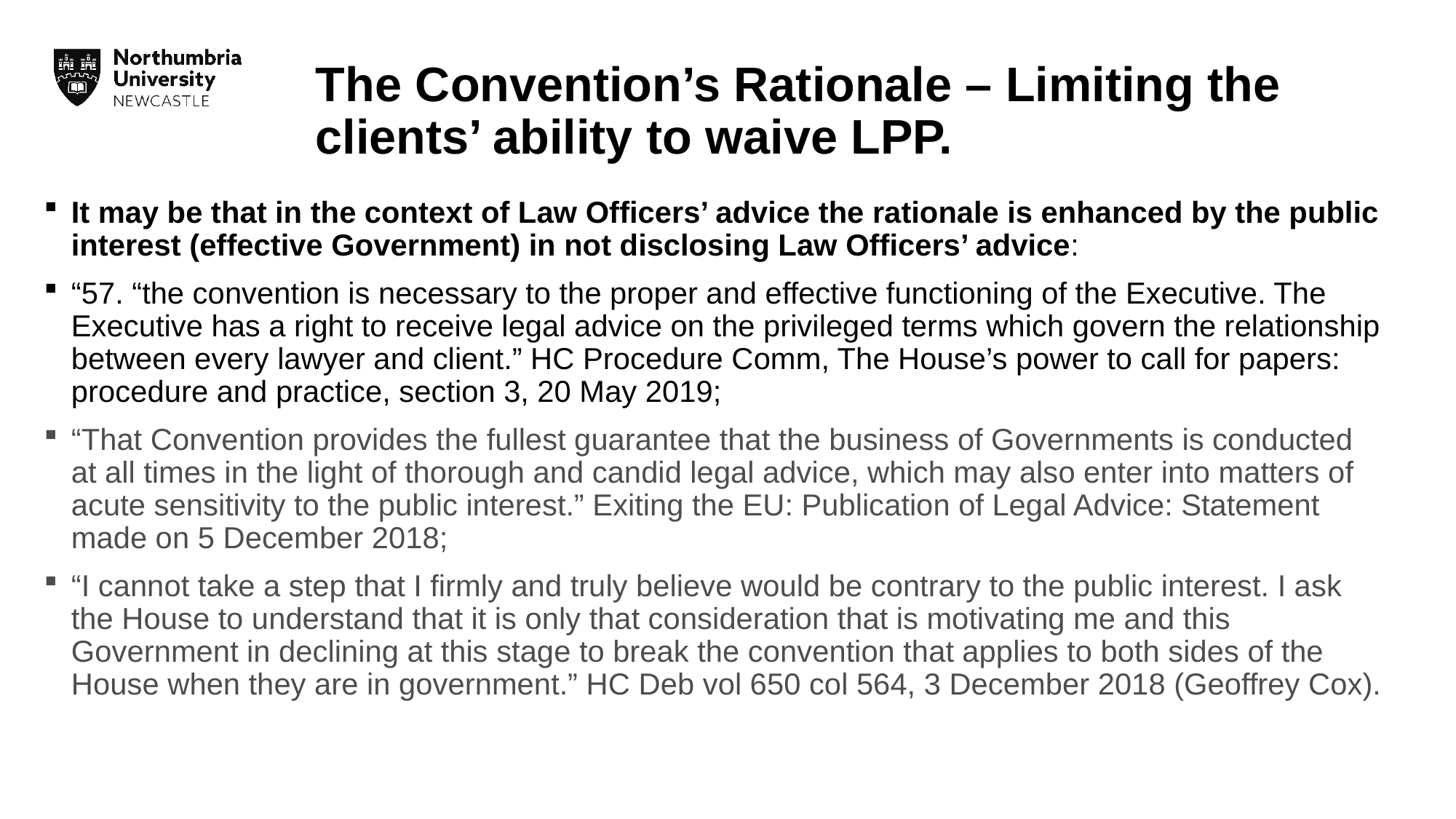

# The Convention’s Rationale – Limiting the clients’ ability to waive LPP.
It may be that in the context of Law Officers’ advice the rationale is enhanced by the public interest (effective Government) in not disclosing Law Officers’ advice:
“57. “the convention is necessary to the proper and effective functioning of the Executive. The Executive has a right to receive legal advice on the privileged terms which govern the relationship between every lawyer and client.” HC Procedure Comm, The House’s power to call for papers: procedure and practice, section 3, 20 May 2019;
“That Convention provides the fullest guarantee that the business of Governments is conducted at all times in the light of thorough and candid legal advice, which may also enter into matters of acute sensitivity to the public interest.” Exiting the EU: Publication of Legal Advice: Statement made on 5 December 2018;
“I cannot take a step that I firmly and truly believe would be contrary to the public interest. I ask the House to understand that it is only that consideration that is motivating me and this Government in declining at this stage to break the convention that applies to both sides of the House when they are in government.” HC Deb vol 650 col 564, 3 December 2018 (Geoffrey Cox).